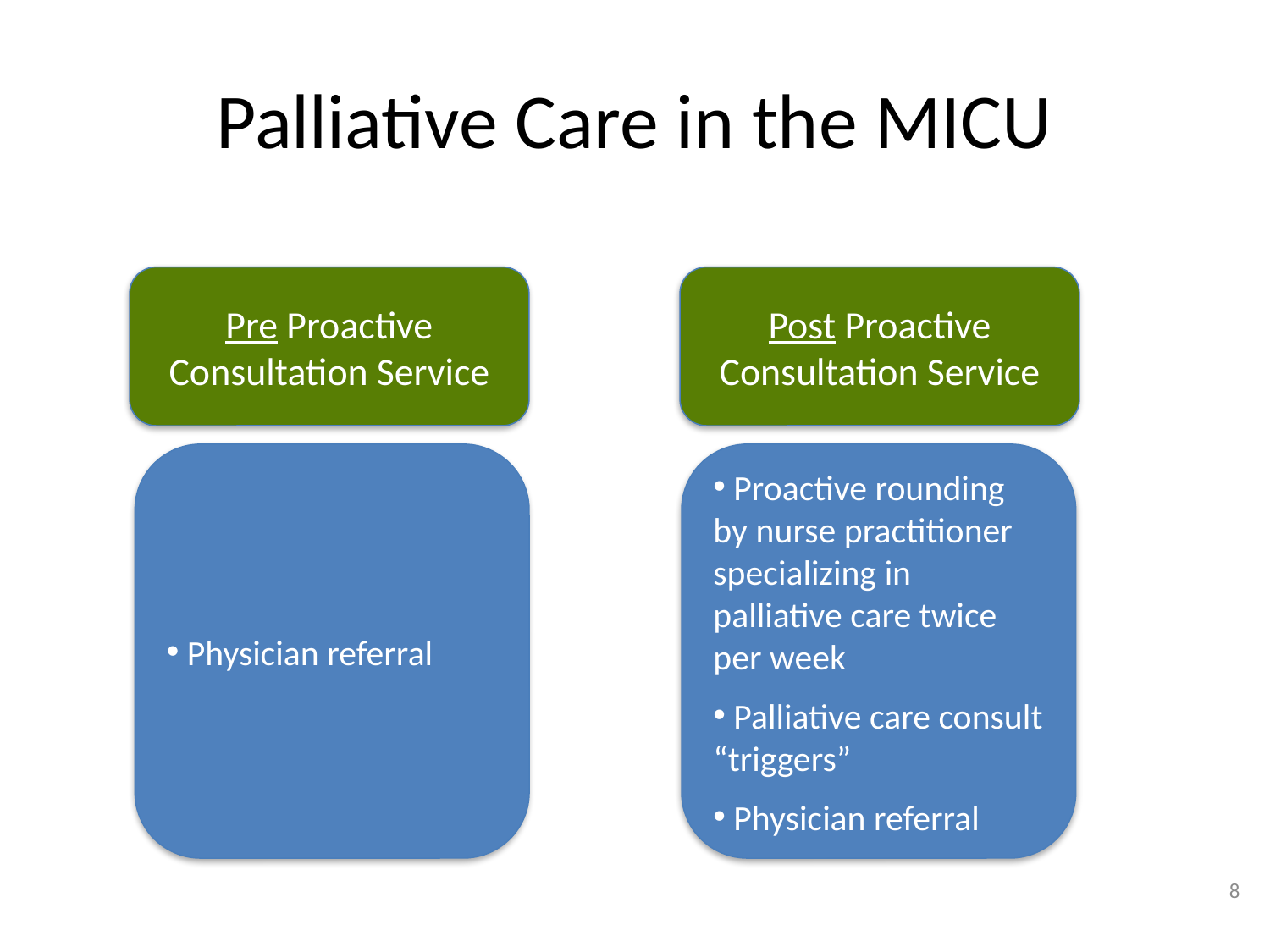

# Palliative Care in the MICU
Pre Proactive Consultation Service
Post Proactive Consultation Service
 Physician referral
 Proactive rounding by nurse practitioner specializing in palliative care twice per week

 Palliative care consult “triggers”

 Physician referral
8